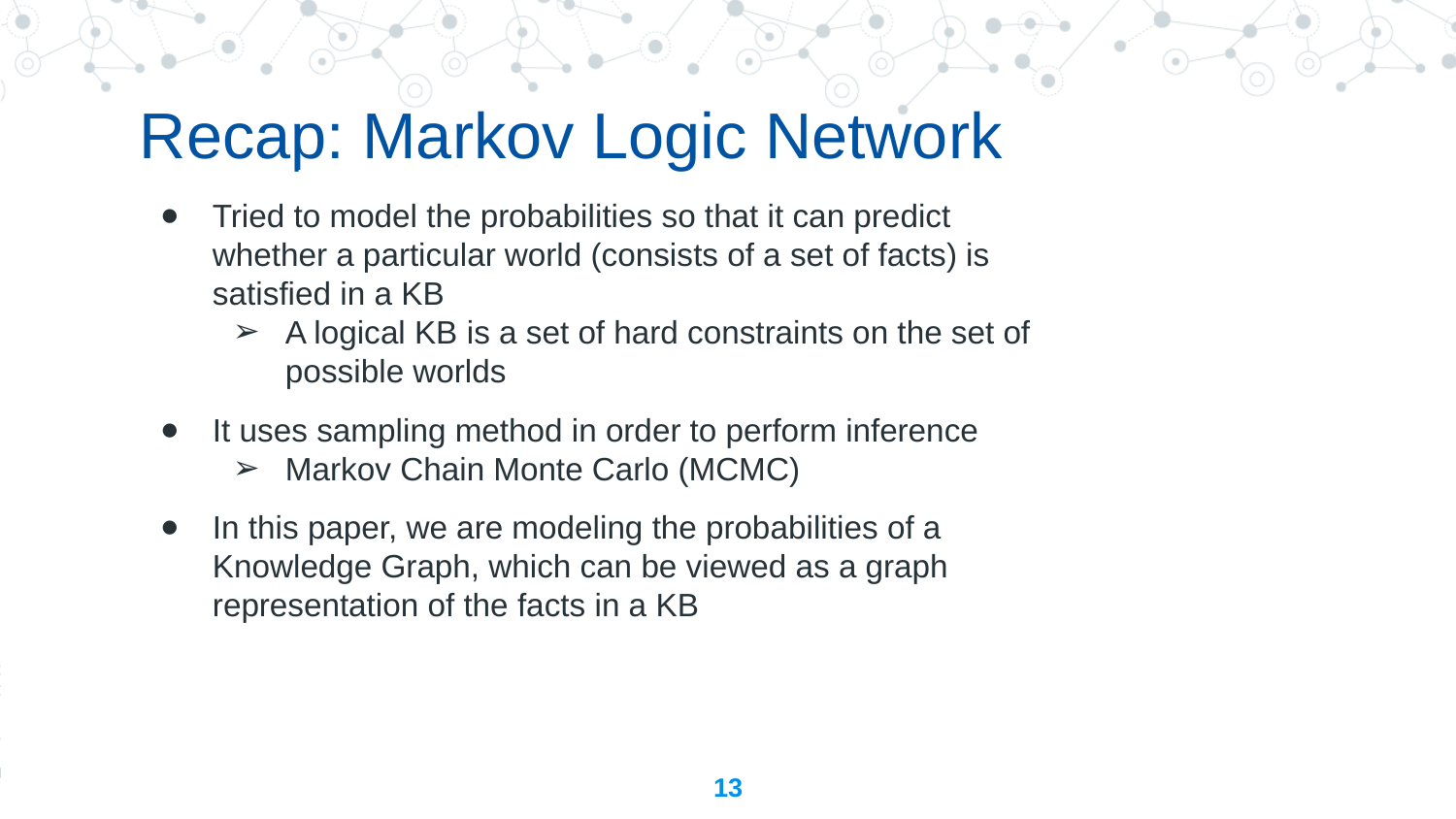

Recap: Markov Logic Network

Tried to model the probabilities so that it can predict whether a particular world (consists of a set of facts) is satisfied in a KB
A logical KB is a set of hard constraints on the set of possible worlds
It uses sampling method in order to perform inference
Markov Chain Monte Carlo (MCMC)
In this paper, we are modeling the probabilities of a Knowledge Graph, which can be viewed as a graph representation of the facts in a KB

13